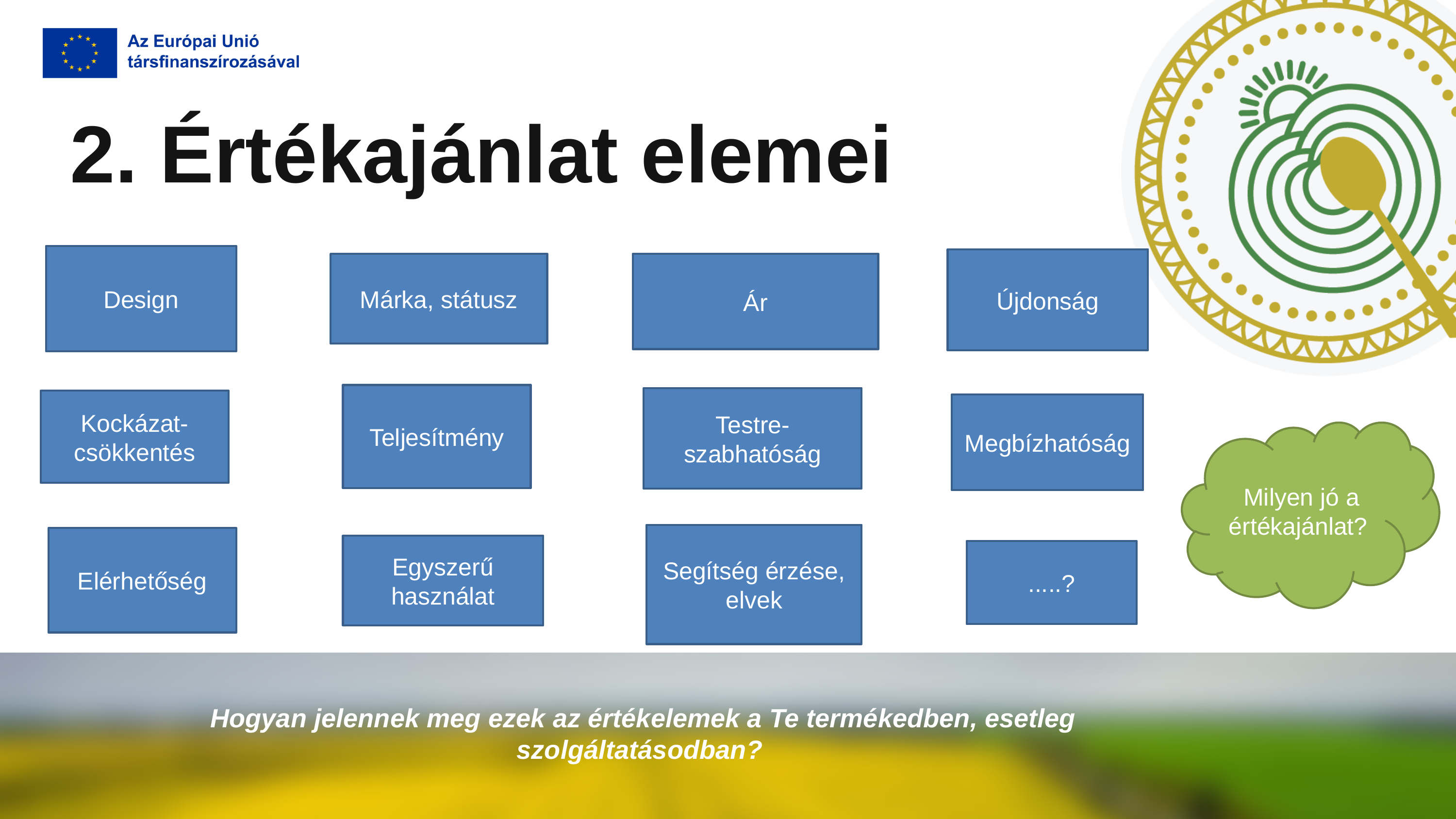

2. Értékajánlat elemei
03.
Design
Újdonság
Márka, státusz
Ár
01.
Ügyfélkapcsolatok, csatornák, erőforrások és tevékenységek
Üzleti modell, üzleti terv
Teljesítmény
Testre-
szabhatóság
Kockázat-csökkentés
Megbízhatóság
Milyen jó a értékajánlat?
02.
04.
Értékajánlat, ügyélcsoportok és célpiac
Partnerkapcsolatok
Költségterv és bevételi struktúra
Segítség érzése, elvek
Elérhetőség
Egyszerű használat
.....?

Hogyan jelennek meg ezek az értékelemek a Te termékedben, esetleg szolgáltatásodban?